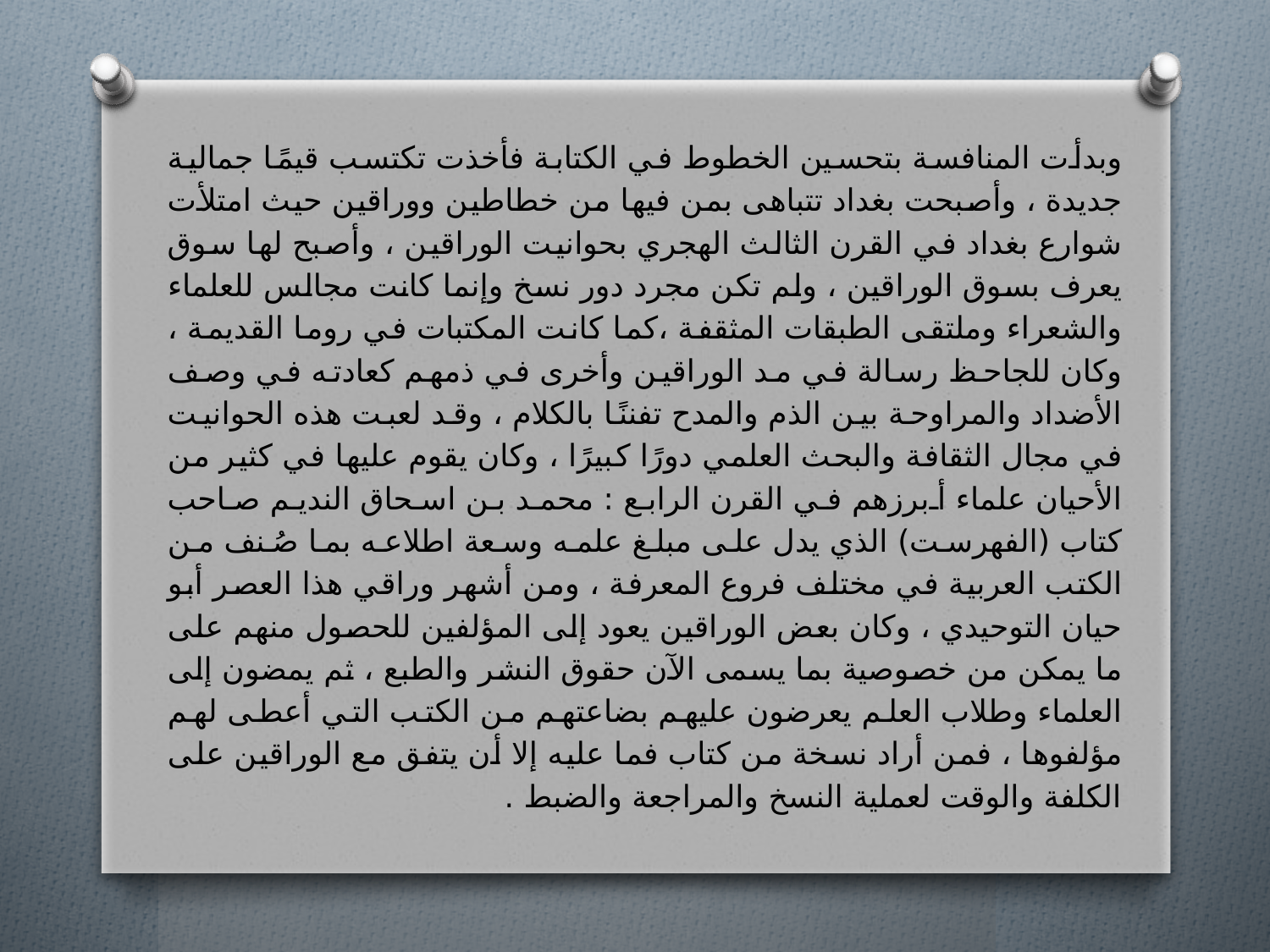

وبدأت المنافسة بتحسين الخطوط في الكتابة فأخذت تكتسب قيمًا جمالية جديدة ، وأصبحت بغداد تتباهى بمن فيها من خطاطين ووراقين حيث امتلأت شوارع بغداد في القرن الثالث الهجري بحوانيت الوراقين ، وأصبح لها سوق يعرف بسوق الوراقين ، ولم تكن مجرد دور نسخ وإنما كانت مجالس للعلماء والشعراء وملتقى الطبقات المثقفة ،كما كانت المكتبات في روما القديمة ، وكان للجاحظ رسالة في مد الوراقين وأخرى في ذمهم كعادته في وصف الأضداد والمراوحة بين الذم والمدح تفننًا بالكلام ، وقد لعبت هذه الحوانيت في مجال الثقافة والبحث العلمي دورًا كبيرًا ، وكان يقوم عليها في كثير من الأحيان علماء أبرزهم في القرن الرابع : محمد بن اسحاق النديم صاحب كتاب (الفهرست) الذي يدل على مبلغ علمه وسعة اطلاعه بما صُنف من الكتب العربية في مختلف فروع المعرفة ، ومن أشهر وراقي هذا العصر أبو حيان التوحيدي ، وكان بعض الوراقين يعود إلى المؤلفين للحصول منهم على ما يمكن من خصوصية بما يسمى الآن حقوق النشر والطبع ، ثم يمضون إلى العلماء وطلاب العلم يعرضون عليهم بضاعتهم من الكتب التي أعطى لهم مؤلفوها ، فمن أراد نسخة من كتاب فما عليه إلا أن يتفق مع الوراقين على الكلفة والوقت لعملية النسخ والمراجعة والضبط .